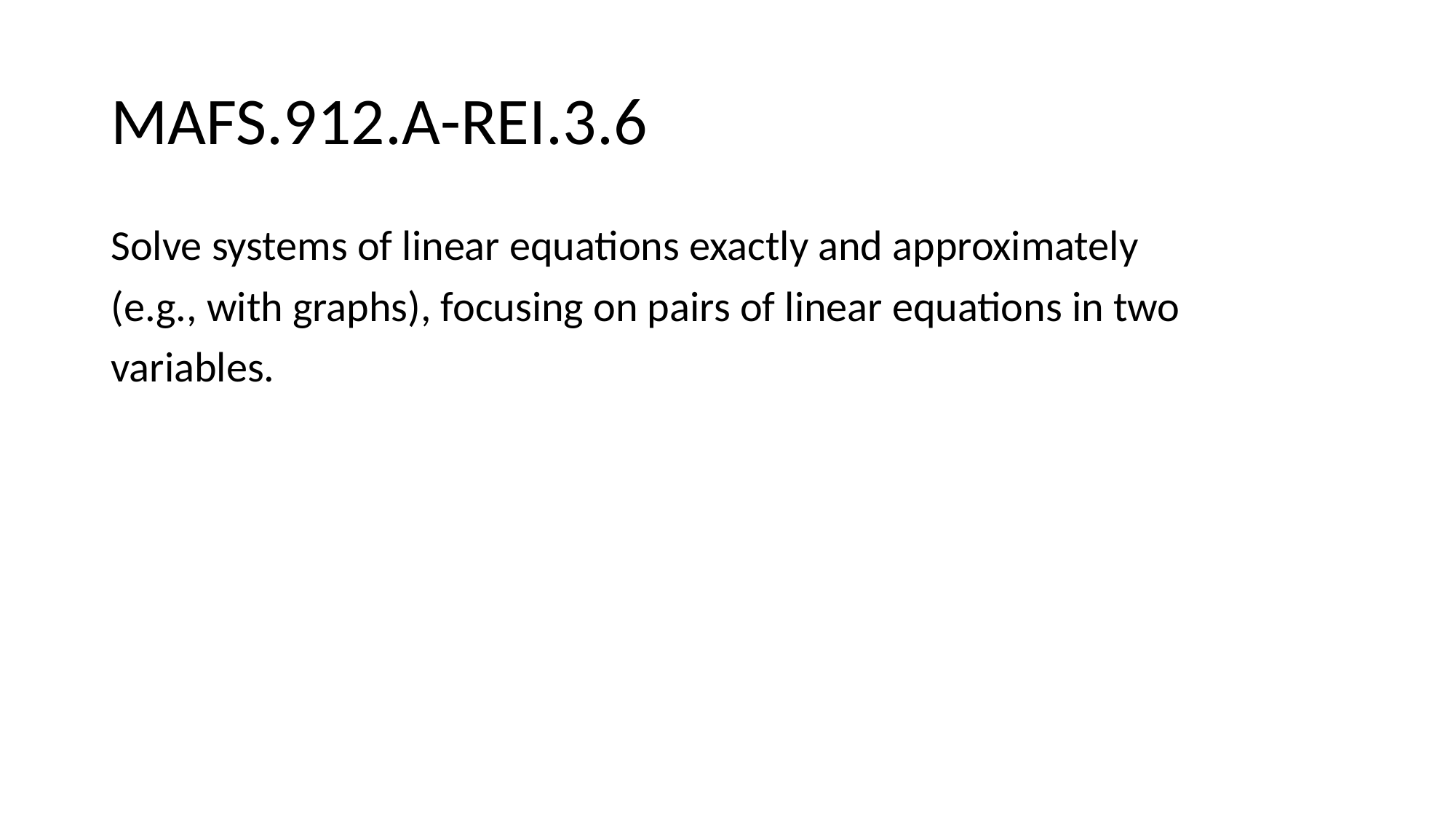

# MAFS.912.A-REI.3.6
Solve systems of linear equations exactly and approximately
(e.g., with graphs), focusing on pairs of linear equations in two
variables.